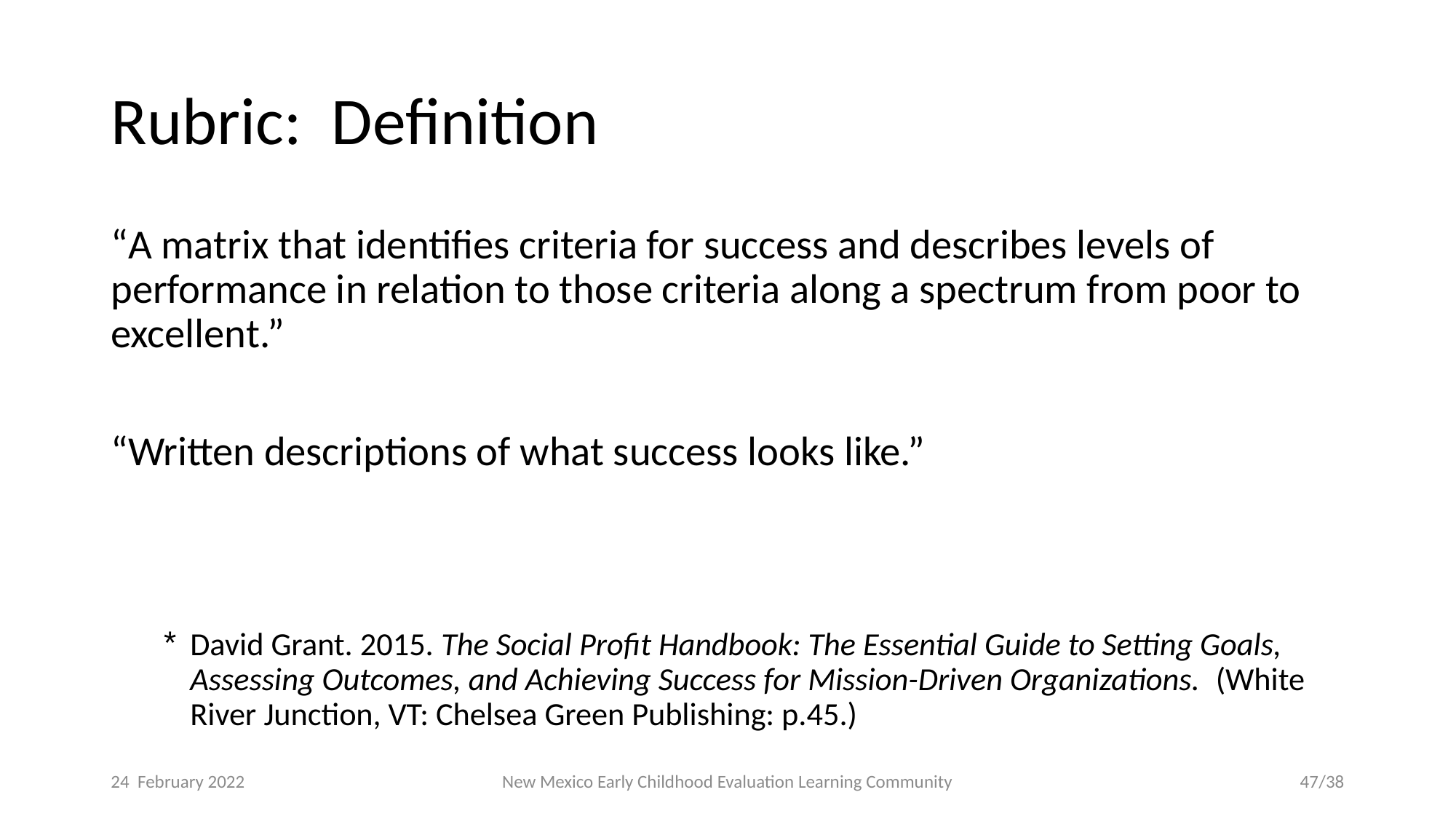

# Rubric:  Definition
“A matrix that identifies criteria for success and describes levels of performance in relation to those criteria along a spectrum from poor to excellent.”

“Written descriptions of what success looks like.”

David Grant. 2015. The Social Profit Handbook: The Essential Guide to Setting Goals, Assessing Outcomes, and Achieving Success for Mission-Driven Organizations.  (White River Junction, VT: Chelsea Green Publishing: p.45.)

24  February 2022
New Mexico Early Childhood Evaluation Learning Community
47/38